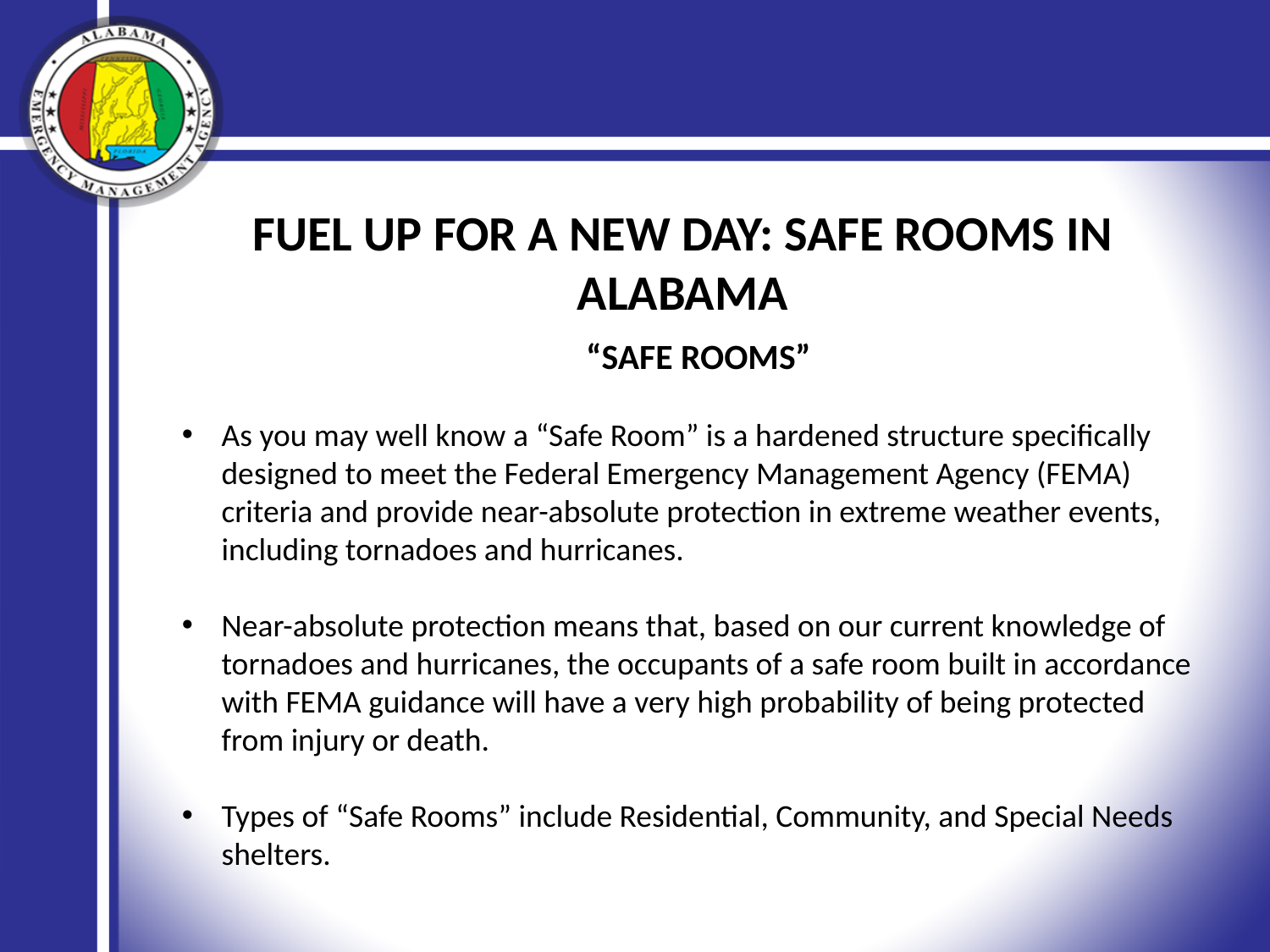

FUEL UP FOR A NEW DAY: SAFE ROOMS IN ALABAMA
“Safe Rooms”

As you may well know a “Safe Room” is a hardened structure specifically designed to meet the Federal Emergency Management Agency (FEMA) criteria and provide near-absolute protection in extreme weather events, including tornadoes and hurricanes.

Near-absolute protection means that, based on our current knowledge of tornadoes and hurricanes, the occupants of a safe room built in accordance with FEMA guidance will have a very high probability of being protected from injury or death.

Types of “Safe Rooms” include Residential, Community, and Special Needs shelters.